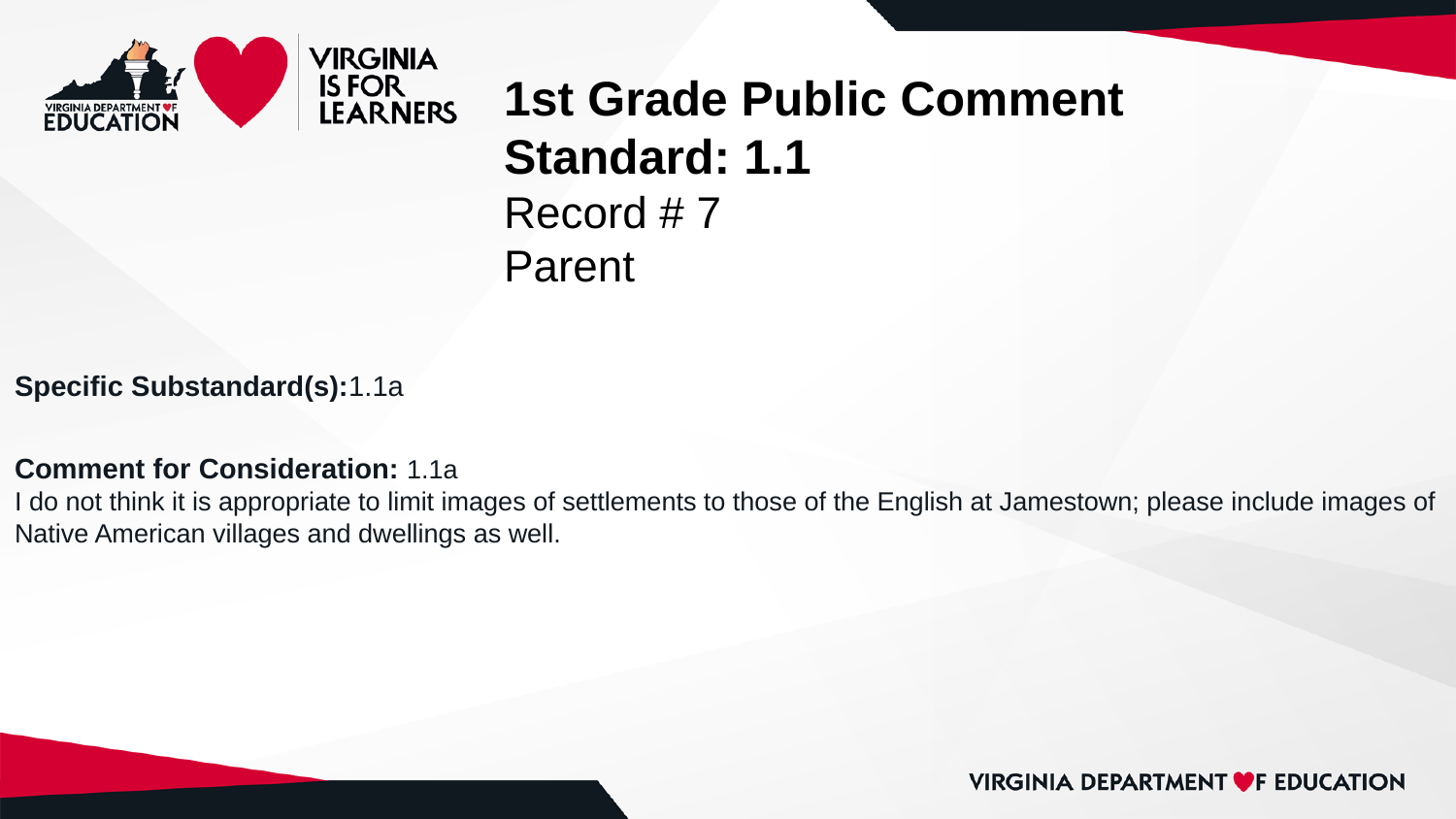

# 1st Grade Public Comment
Standard: 1.1
Record # 7
Parent

Specific Substandard(s):1.1a

Comment for Consideration: 1.1a
I do not think it is appropriate to limit images of settlements to those of the English at Jamestown; please include images of Native American villages and dwellings as well.